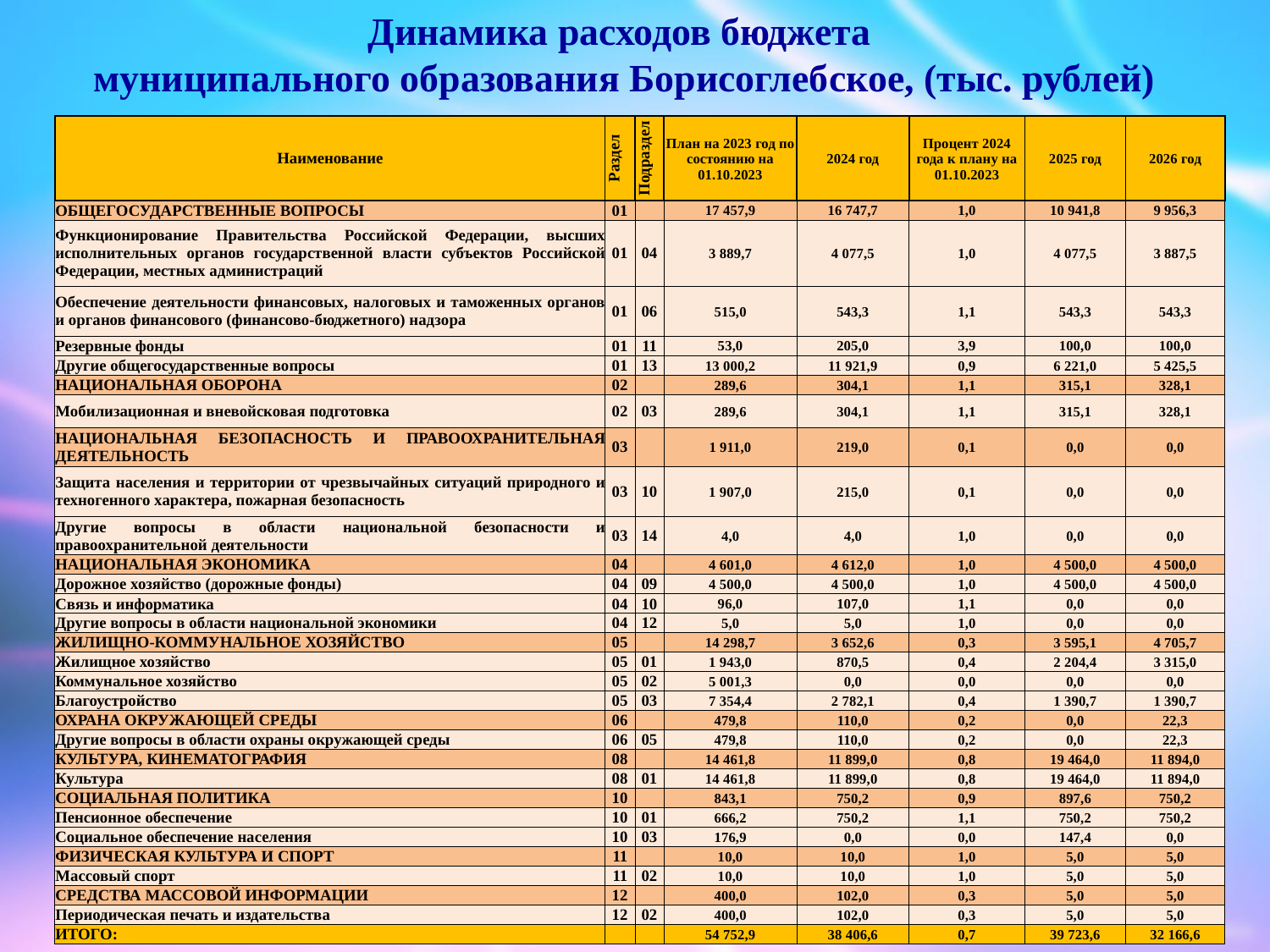

Динамика расходов бюджета
муниципального образования Борисоглебское, (тыс. рублей)
| Наименование | Раздел | Подраздел | План на 2023 год по состоянию на 01.10.2023 | 2024 год | Процент 2024 года к плану на 01.10.2023 | 2025 год | 2026 год |
| --- | --- | --- | --- | --- | --- | --- | --- |
| ОБЩЕГОСУДАРСТВЕННЫЕ ВОПРОСЫ | 01 |  | 17 457,9 | 16 747,7 | 1,0 | 10 941,8 | 9 956,3 |
| Функционирование Правительства Российской Федерации, высших исполнительных органов государственной власти субъектов Российской Федерации, местных администраций | 01 | 04 | 3 889,7 | 4 077,5 | 1,0 | 4 077,5 | 3 887,5 |
| Обеспечение деятельности финансовых, налоговых и таможенных органов и органов финансового (финансово-бюджетного) надзора | 01 | 06 | 515,0 | 543,3 | 1,1 | 543,3 | 543,3 |
| Резервные фонды | 01 | 11 | 53,0 | 205,0 | 3,9 | 100,0 | 100,0 |
| Другие общегосударственные вопросы | 01 | 13 | 13 000,2 | 11 921,9 | 0,9 | 6 221,0 | 5 425,5 |
| НАЦИОНАЛЬНАЯ ОБОРОНА | 02 |  | 289,6 | 304,1 | 1,1 | 315,1 | 328,1 |
| Мобилизационная и вневойсковая подготовка | 02 | 03 | 289,6 | 304,1 | 1,1 | 315,1 | 328,1 |
| НАЦИОНАЛЬНАЯ БЕЗОПАСНОСТЬ И ПРАВООХРАНИТЕЛЬНАЯ ДЕЯТЕЛЬНОСТЬ | 03 |  | 1 911,0 | 219,0 | 0,1 | 0,0 | 0,0 |
| Защита населения и территории от чрезвычайных ситуаций природного и техногенного характера, пожарная безопасность | 03 | 10 | 1 907,0 | 215,0 | 0,1 | 0,0 | 0,0 |
| Другие вопросы в области национальной безопасности и правоохранительной деятельности | 03 | 14 | 4,0 | 4,0 | 1,0 | 0,0 | 0,0 |
| НАЦИОНАЛЬНАЯ ЭКОНОМИКА | 04 |  | 4 601,0 | 4 612,0 | 1,0 | 4 500,0 | 4 500,0 |
| Дорожное хозяйство (дорожные фонды) | 04 | 09 | 4 500,0 | 4 500,0 | 1,0 | 4 500,0 | 4 500,0 |
| Связь и информатика | 04 | 10 | 96,0 | 107,0 | 1,1 | 0,0 | 0,0 |
| Другие вопросы в области национальной экономики | 04 | 12 | 5,0 | 5,0 | 1,0 | 0,0 | 0,0 |
| ЖИЛИЩНО-КОММУНАЛЬНОЕ ХОЗЯЙСТВО | 05 |  | 14 298,7 | 3 652,6 | 0,3 | 3 595,1 | 4 705,7 |
| Жилищное хозяйство | 05 | 01 | 1 943,0 | 870,5 | 0,4 | 2 204,4 | 3 315,0 |
| Коммунальное хозяйство | 05 | 02 | 5 001,3 | 0,0 | 0,0 | 0,0 | 0,0 |
| Благоустройство | 05 | 03 | 7 354,4 | 2 782,1 | 0,4 | 1 390,7 | 1 390,7 |
| ОХРАНА ОКРУЖАЮЩЕЙ СРЕДЫ | 06 |  | 479,8 | 110,0 | 0,2 | 0,0 | 22,3 |
| Другие вопросы в области охраны окружающей среды | 06 | 05 | 479,8 | 110,0 | 0,2 | 0,0 | 22,3 |
| КУЛЬТУРА, КИНЕМАТОГРАФИЯ | 08 |  | 14 461,8 | 11 899,0 | 0,8 | 19 464,0 | 11 894,0 |
| Культура | 08 | 01 | 14 461,8 | 11 899,0 | 0,8 | 19 464,0 | 11 894,0 |
| СОЦИАЛЬНАЯ ПОЛИТИКА | 10 |  | 843,1 | 750,2 | 0,9 | 897,6 | 750,2 |
| Пенсионное обеспечение | 10 | 01 | 666,2 | 750,2 | 1,1 | 750,2 | 750,2 |
| Социальное обеспечение населения | 10 | 03 | 176,9 | 0,0 | 0,0 | 147,4 | 0,0 |
| ФИЗИЧЕСКАЯ КУЛЬТУРА И СПОРТ | 11 |  | 10,0 | 10,0 | 1,0 | 5,0 | 5,0 |
| Массовый спорт | 11 | 02 | 10,0 | 10,0 | 1,0 | 5,0 | 5,0 |
| СРЕДСТВА МАССОВОЙ ИНФОРМАЦИИ | 12 |  | 400,0 | 102,0 | 0,3 | 5,0 | 5,0 |
| Периодическая печать и издательства | 12 | 02 | 400,0 | 102,0 | 0,3 | 5,0 | 5,0 |
| ИТОГО: |  |  | 54 752,9 | 38 406,6 | 0,7 | 39 723,6 | 32 166,6 |